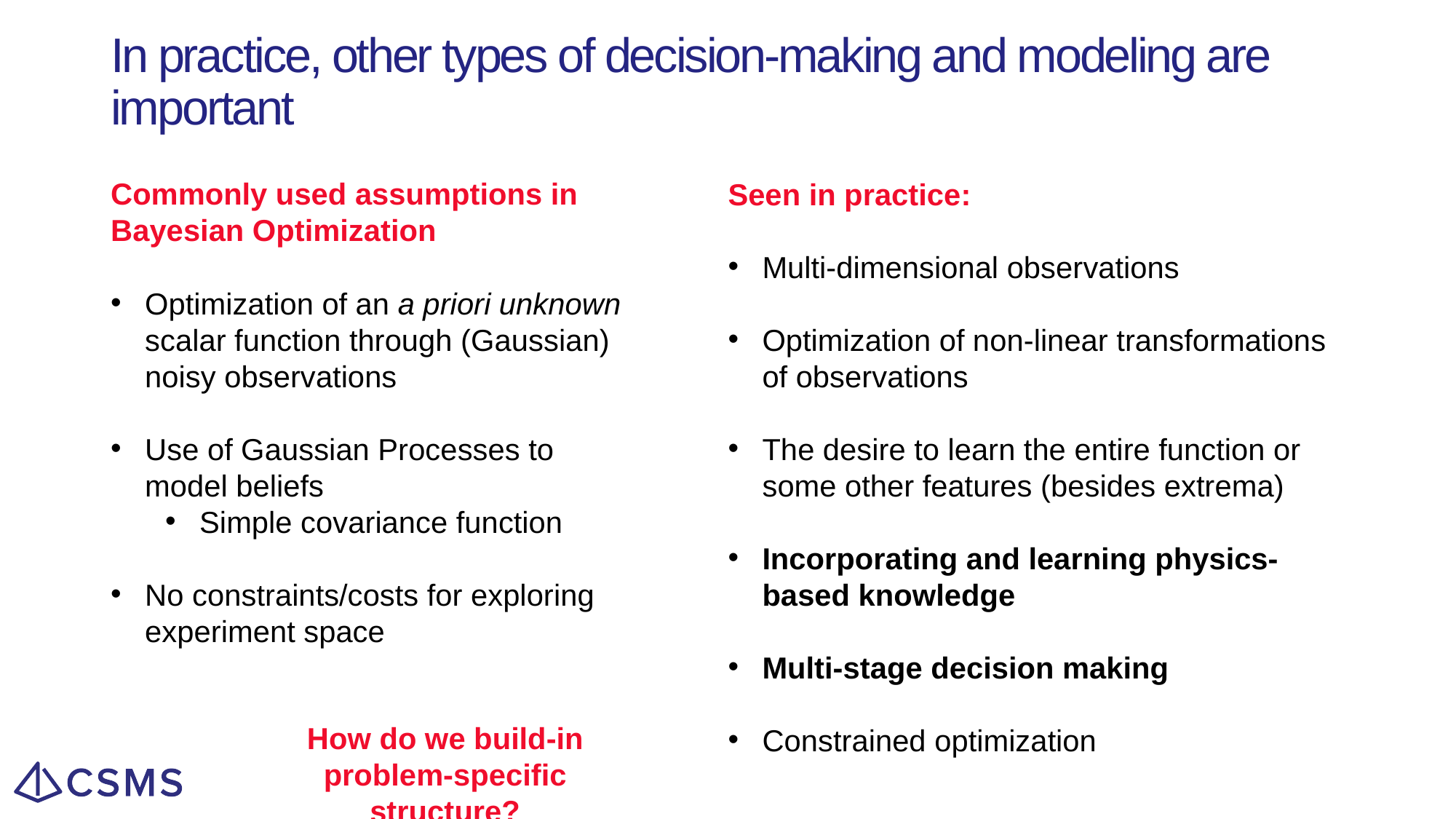

# In practice, other types of decision-making and modeling are important
Commonly used assumptions in Bayesian Optimization

Optimization of an a priori unknown scalar function through (Gaussian) noisy observations

Use of Gaussian Processes to model beliefs
Simple covariance function

No constraints/costs for exploring experiment space

Seen in practice:

Multi-dimensional observations

Optimization of non-linear transformations of observations

The desire to learn the entire function or some other features (besides extrema)

Incorporating and learning physics-based knowledge

Multi-stage decision making

Constrained optimization

How do we build-in problem-specific structure?